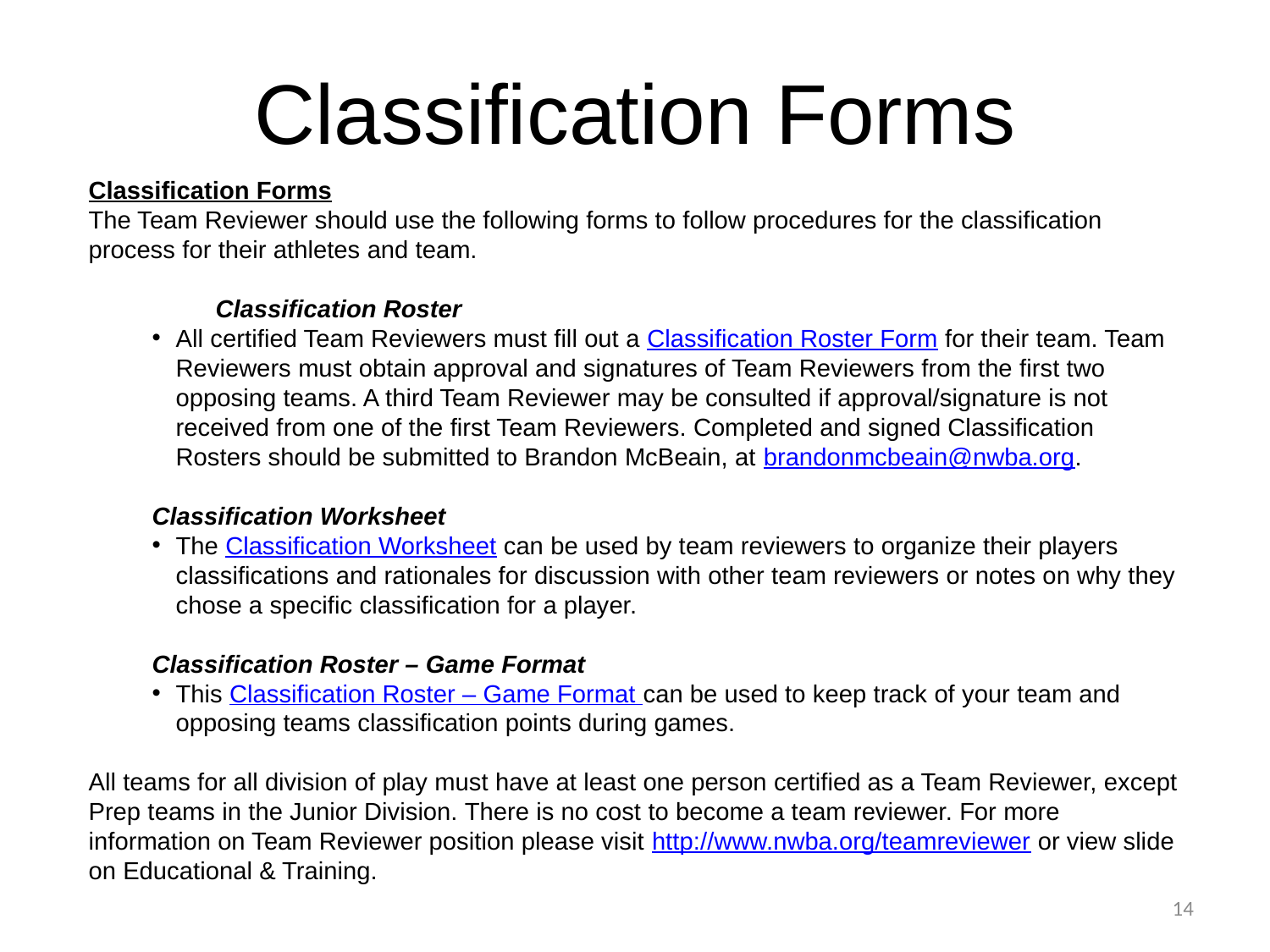

Classification Forms
Classification Forms
The Team Reviewer should use the following forms to follow procedures for the classification process for their athletes and team.

	Classification Roster
All certified Team Reviewers must fill out a Classification Roster Form for their team. Team Reviewers must obtain approval and signatures of Team Reviewers from the first two opposing teams. A third Team Reviewer may be consulted if approval/signature is not received from one of the first Team Reviewers. Completed and signed Classification Rosters should be submitted to Brandon McBeain, at brandonmcbeain@nwba.org.

Classification Worksheet
The Classification Worksheet can be used by team reviewers to organize their players classifications and rationales for discussion with other team reviewers or notes on why they chose a specific classification for a player.

Classification Roster – Game Format
This Classification Roster – Game Format can be used to keep track of your team and opposing teams classification points during games.

All teams for all division of play must have at least one person certified as a Team Reviewer, except Prep teams in the Junior Division. There is no cost to become a team reviewer. For more information on Team Reviewer position please visit http://www.nwba.org/teamreviewer or view slide on Educational & Training.

14